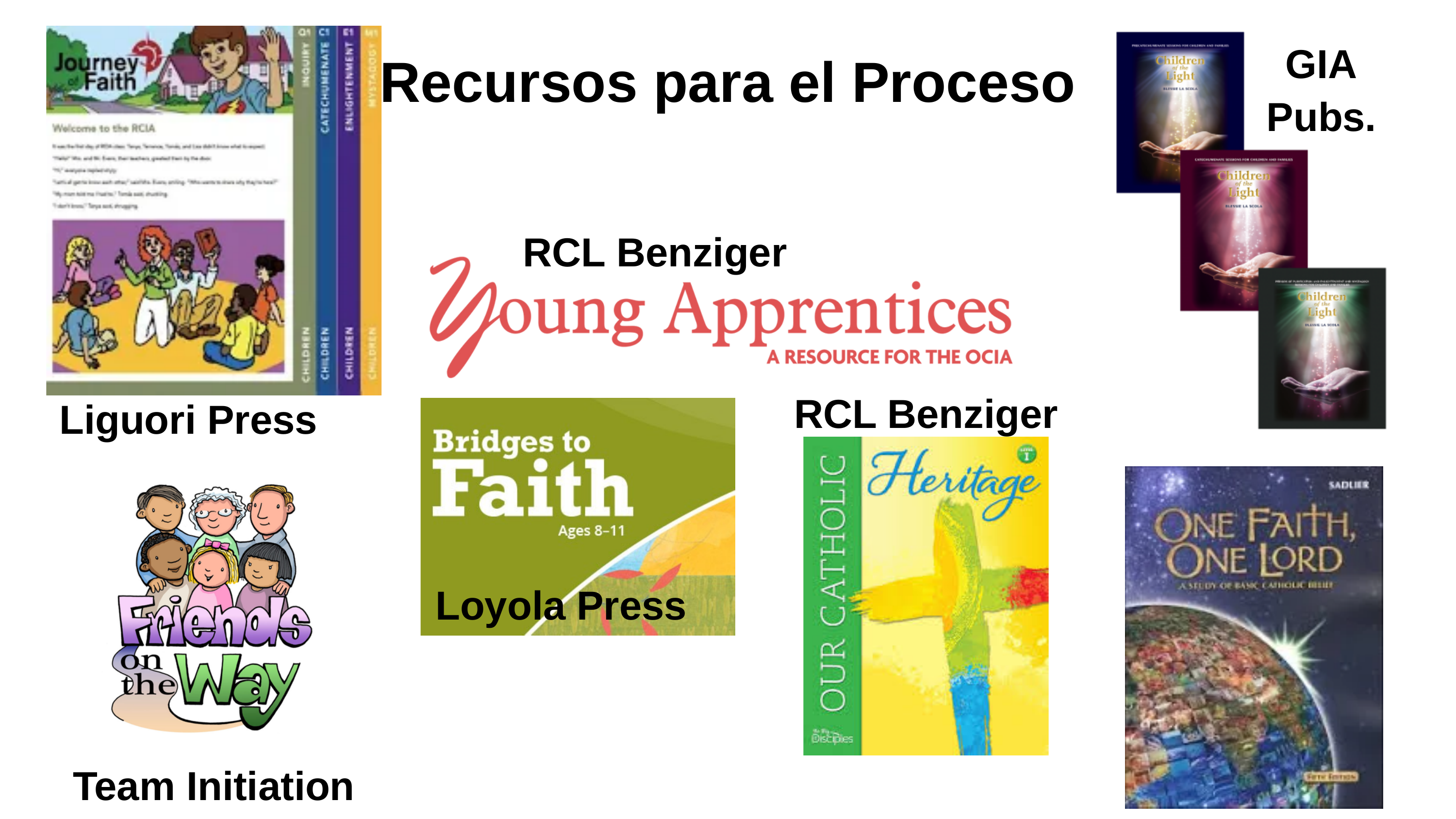

GIA
Pubs.
Recursos para el Proceso
RCL Benziger

RCL Benziger

Liguori Press

Team Initiation

Loyola Press